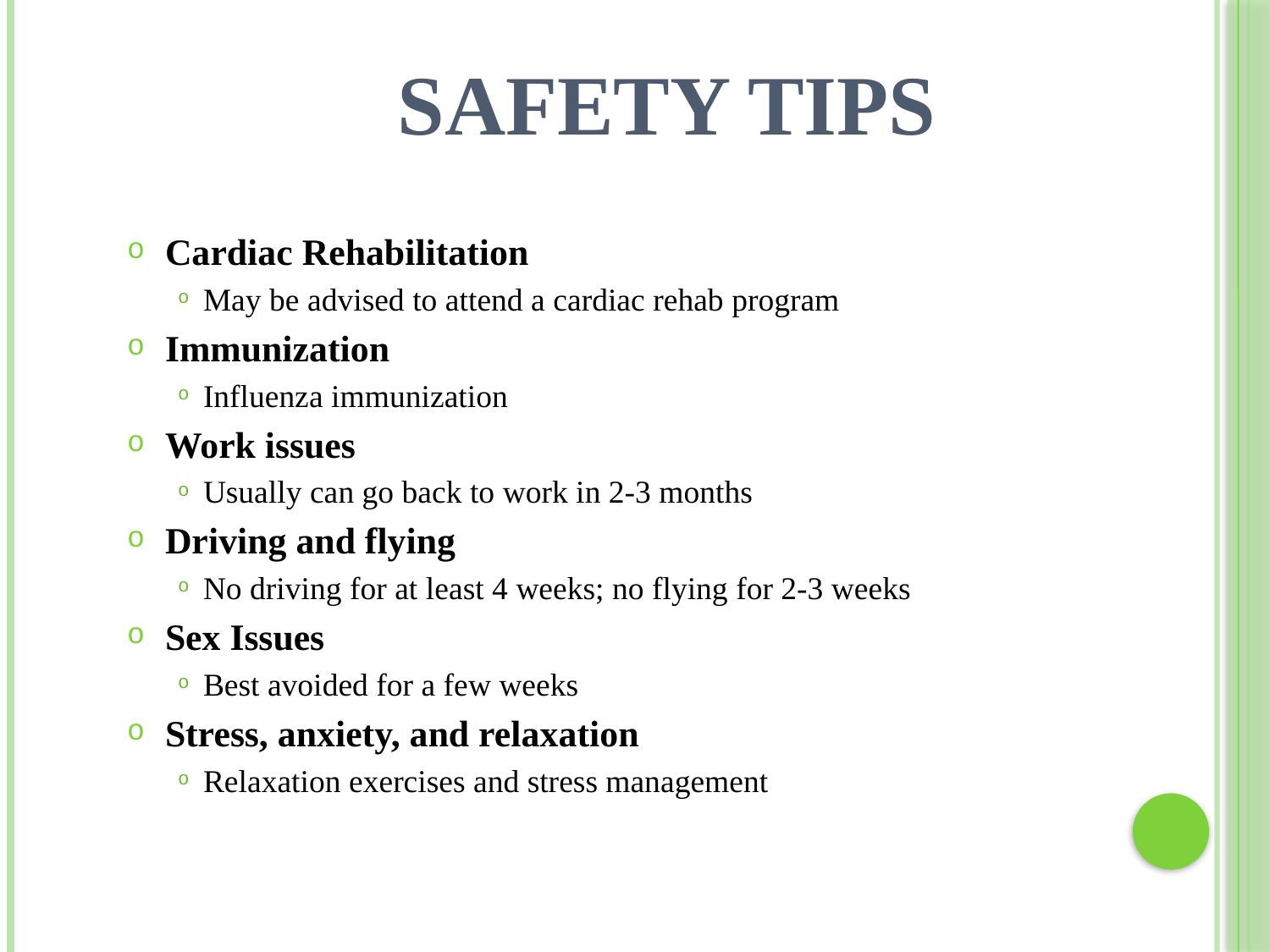

# Safety Tips
Cardiac Rehabilitation
May be advised to attend a cardiac rehab program
Immunization
Influenza immunization
Work issues
Usually can go back to work in 2-3 months
Driving and flying
No driving for at least 4 weeks; no flying for 2-3 weeks
Sex Issues
Best avoided for a few weeks
Stress, anxiety, and relaxation
Relaxation exercises and stress management